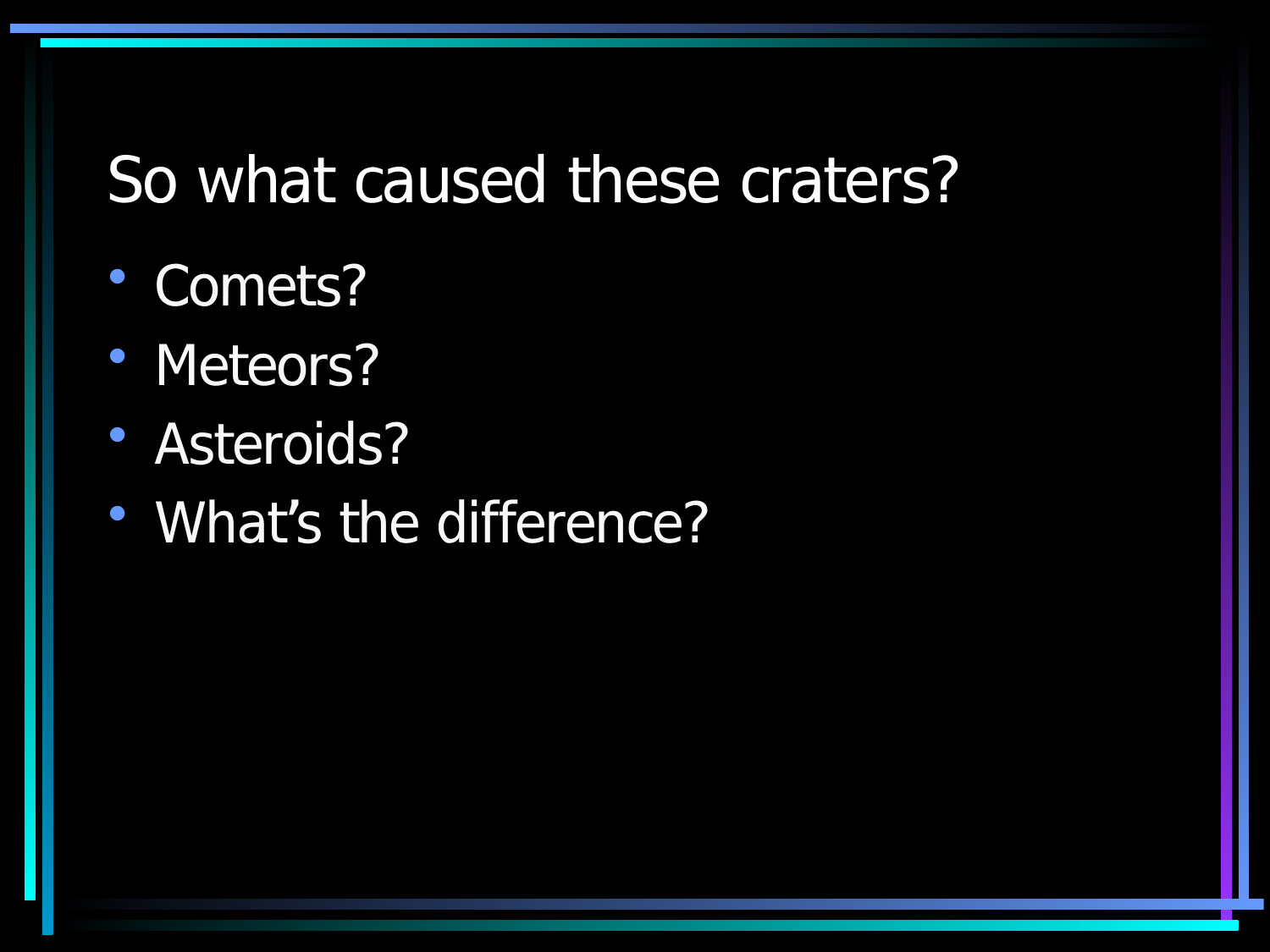

# So what caused these craters?
Comets?
Meteors?
Asteroids?
What’s the difference?